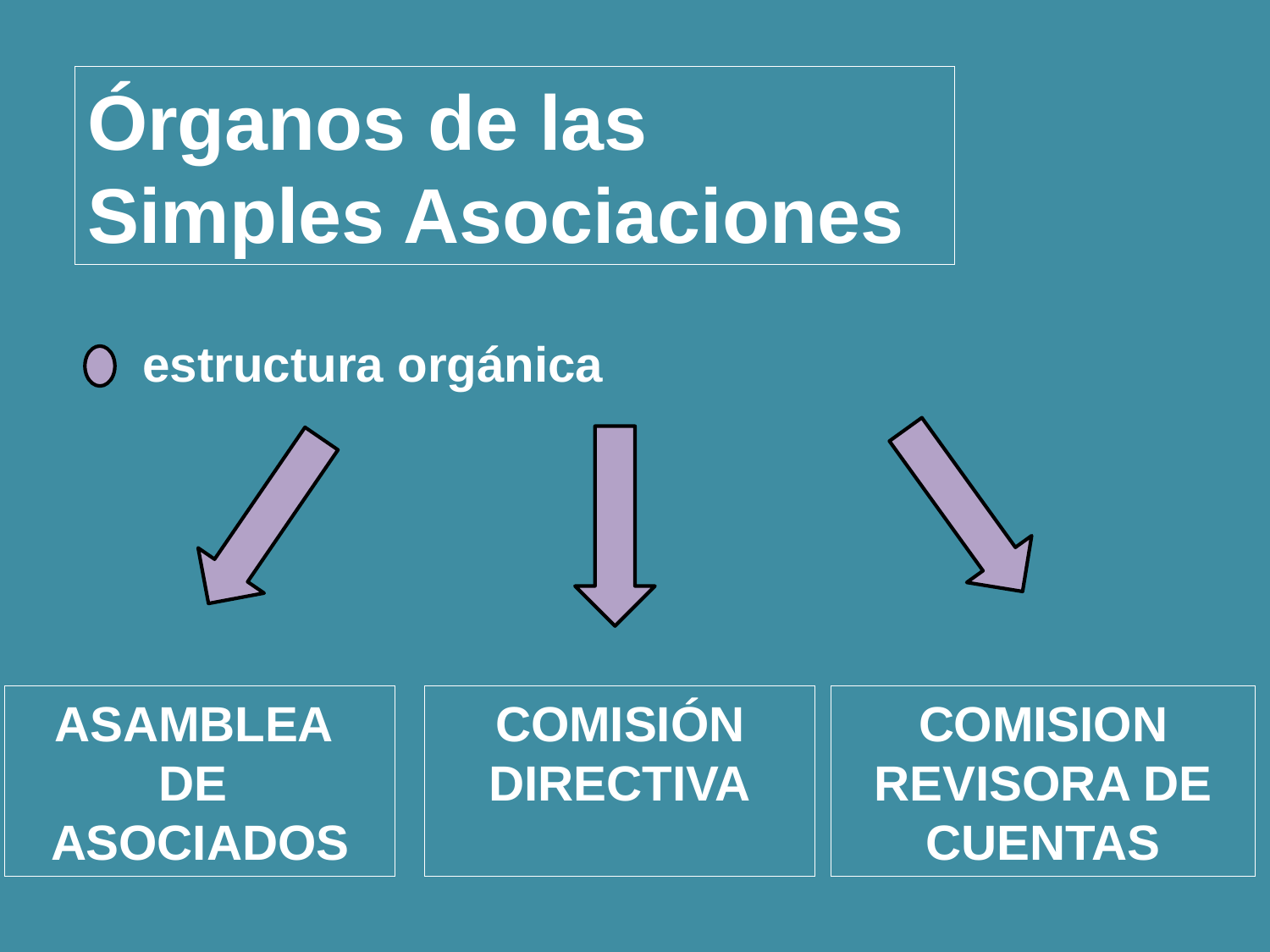

Órganos de las Simples Asociaciones
estructura orgánica

ASAMBLEA
DE
ASOCIADOS
COMISIÓN DIRECTIVA

COMISION
REVISORA DE CUENTAS